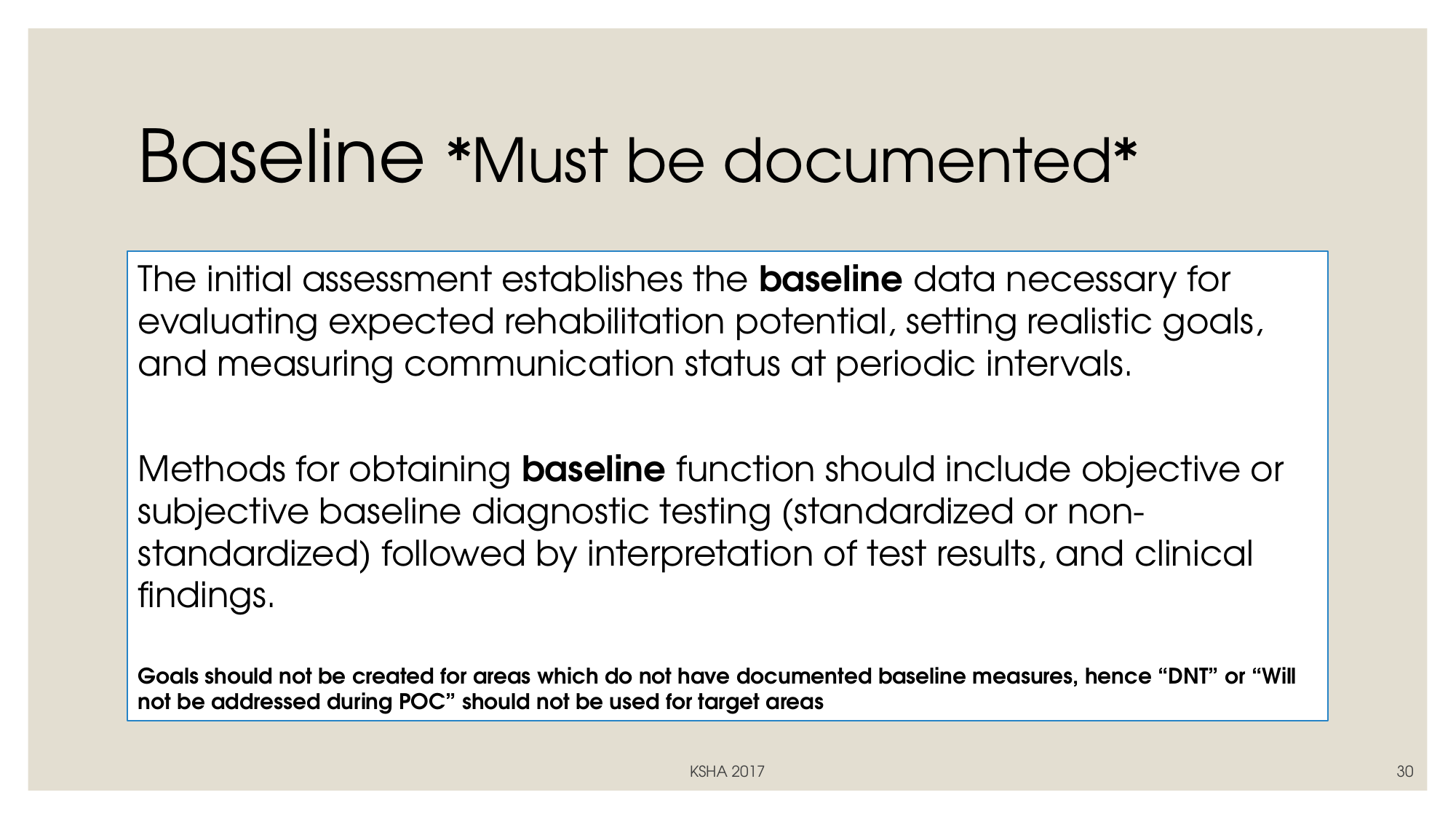

# Baseline *Must be documented*
The initial assessment establishes the baseline data necessary for evaluating expected rehabilitation potential, setting realistic goals, and measuring communication status at periodic intervals.

Methods for obtaining baseline function should include objective or subjective baseline diagnostic testing (standardized or non-standardized) followed by interpretation of test results, and clinical findings.

Goals should not be created for areas which do not have documented baseline measures, hence “DNT” or “Will not be addressed during POC” should not be used for target areas

KSHA 2017
30